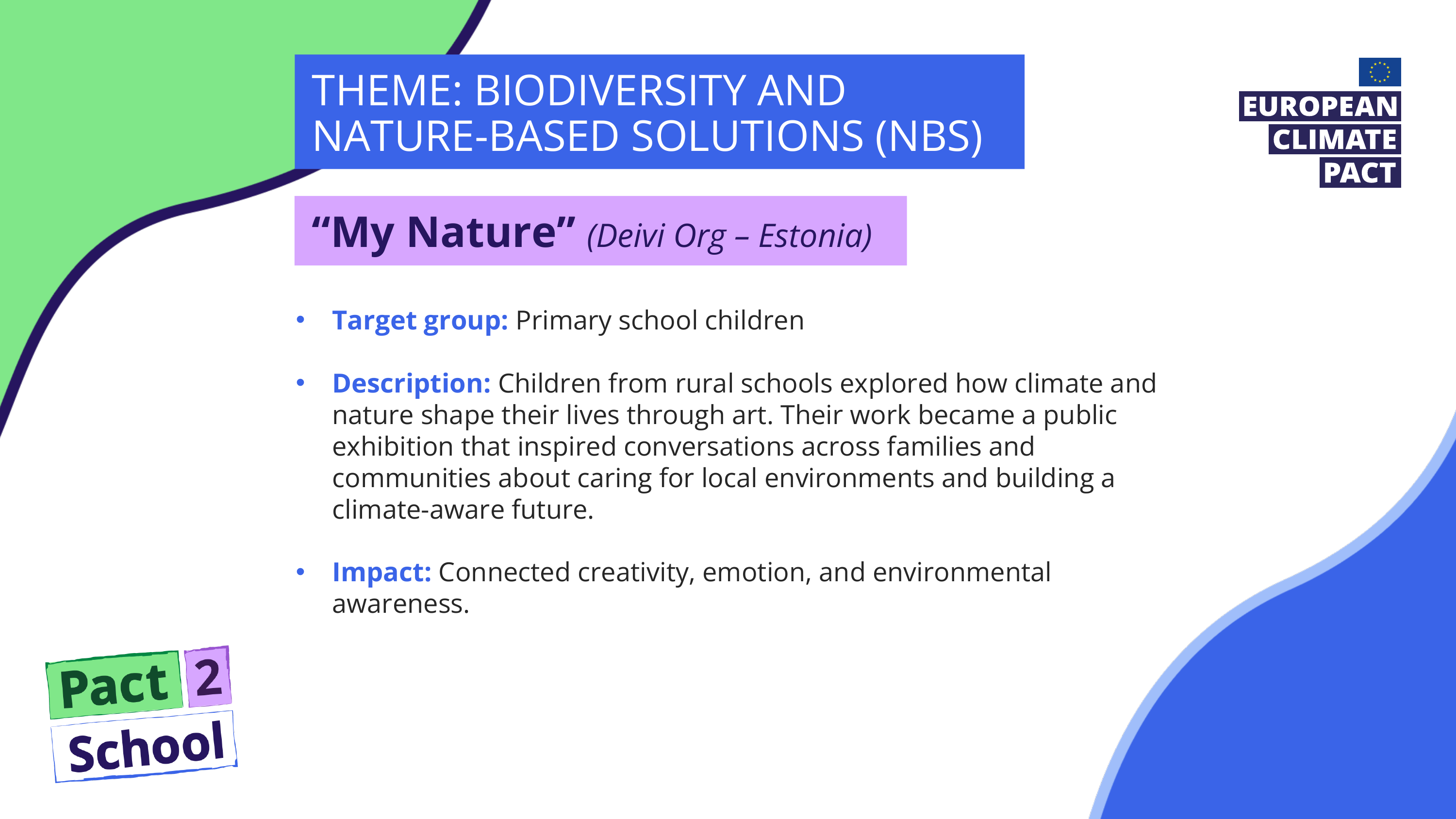

THEME: BIODIVERSITY AND NATURE-BASED SOLUTIONS (NBS)
“My Nature” (Deivi Org – Estonia)
Target group: Primary school children

Description: Children from rural schools explored how climate and nature shape their lives through art. Their work became a public exhibition that inspired conversations across families and communities about caring for local environments and building a climate-aware future.

Impact: Connected creativity, emotion, and environmental awareness.